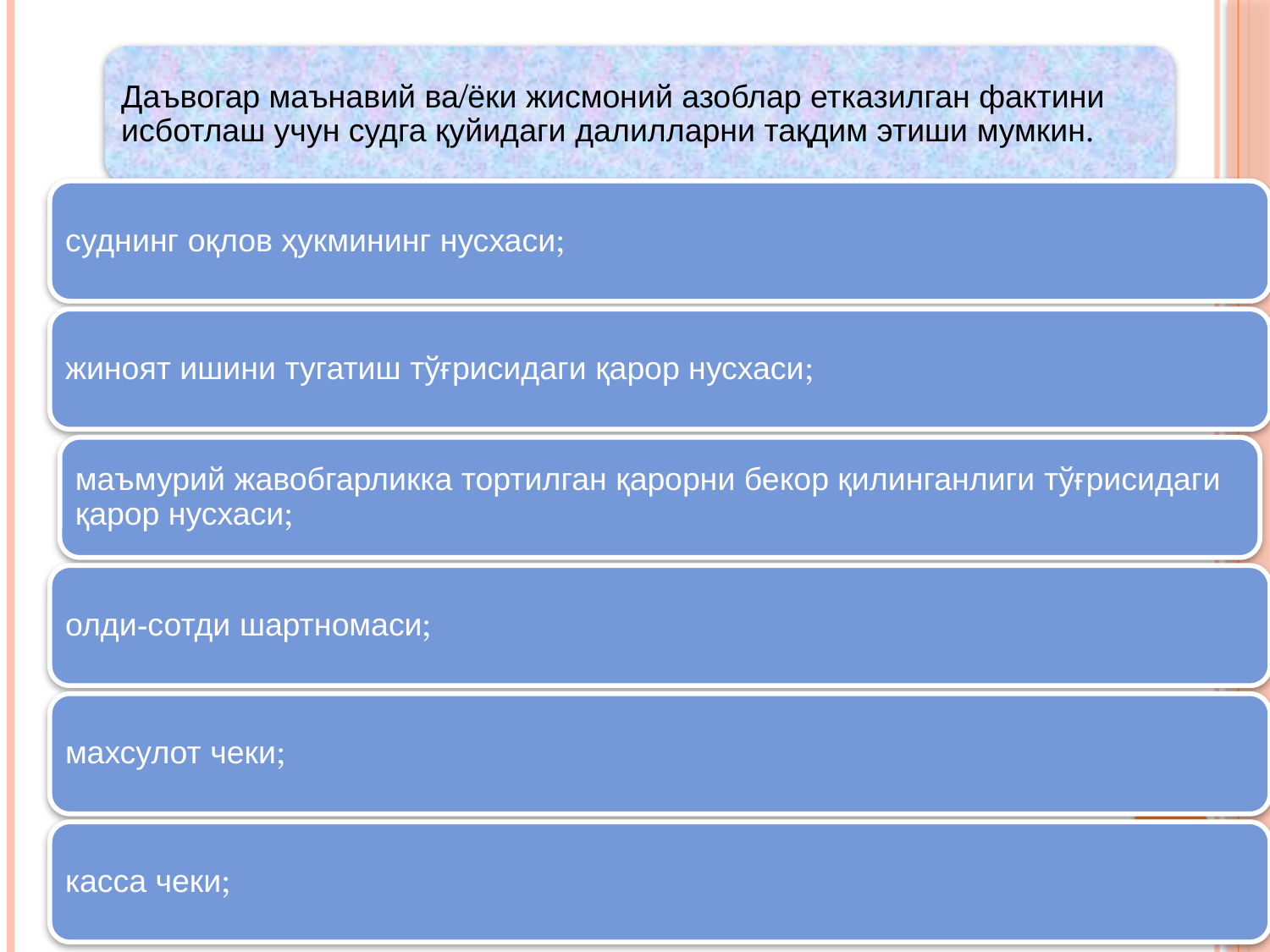

Даъвогар маънавий ва/ёки жисмоний азоблар етказилган фактини исботлаш учун судга қуйидаги далилларни тақдим этиши мумкин.
суднинг оқлов ҳукмининг нусхаси;
жиноят ишини тугатиш тўғрисидаги қарор нусхаси;
маъмурий жавобгарликка тортилган қарорни бекор қилинганлиги тўғрисидаги қарор нусхаси;
олди-сотди шартномаси;
махсулот чеки;
касса чеки;